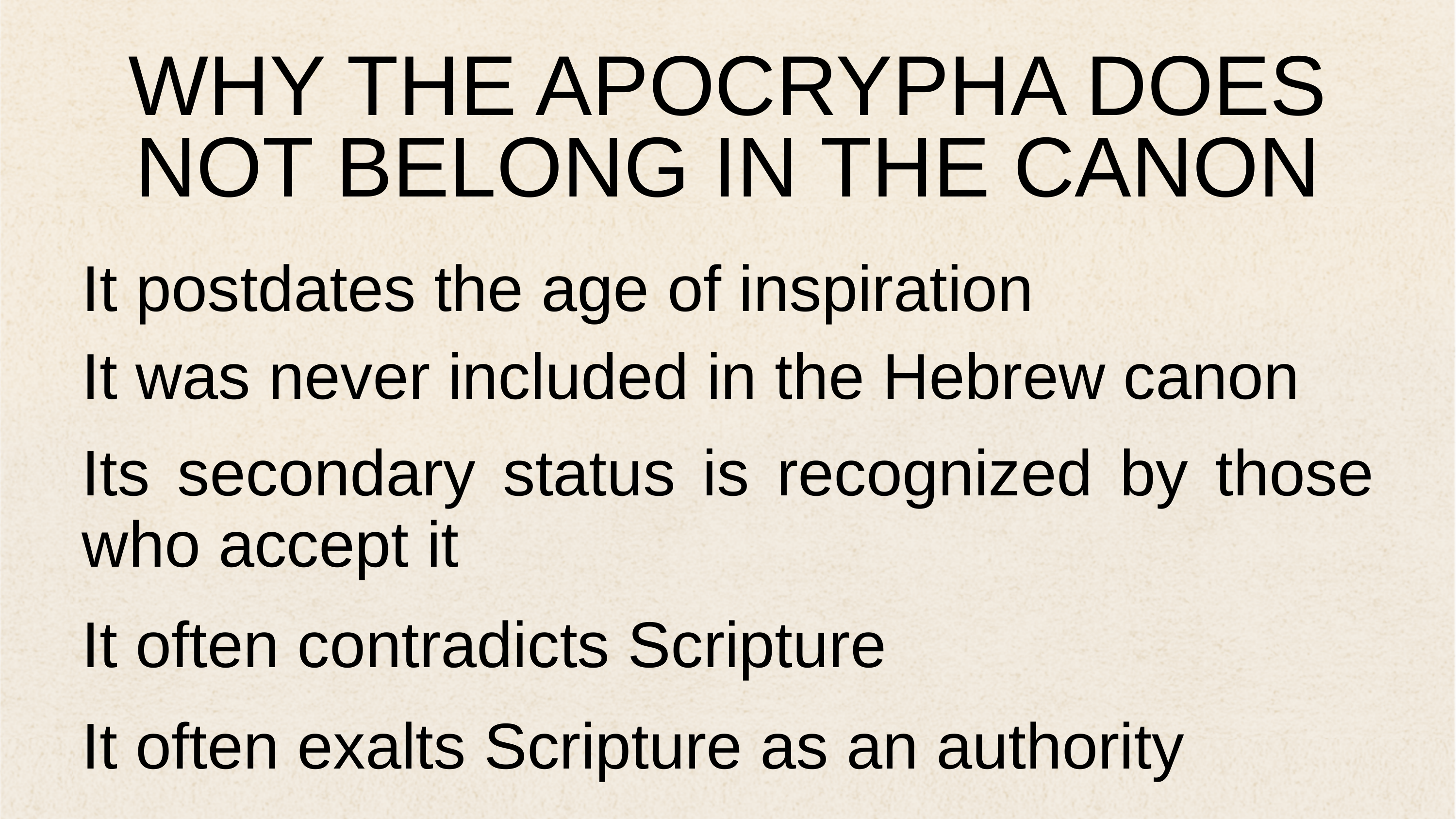

WHY THE APOCRYPHA DOES NOT BELONG IN THE CANON
It postdates the age of inspiration
It was never included in the Hebrew canon
Its secondary status is recognized by those who accept it
It often contradicts Scripture
It often exalts Scripture as an authority